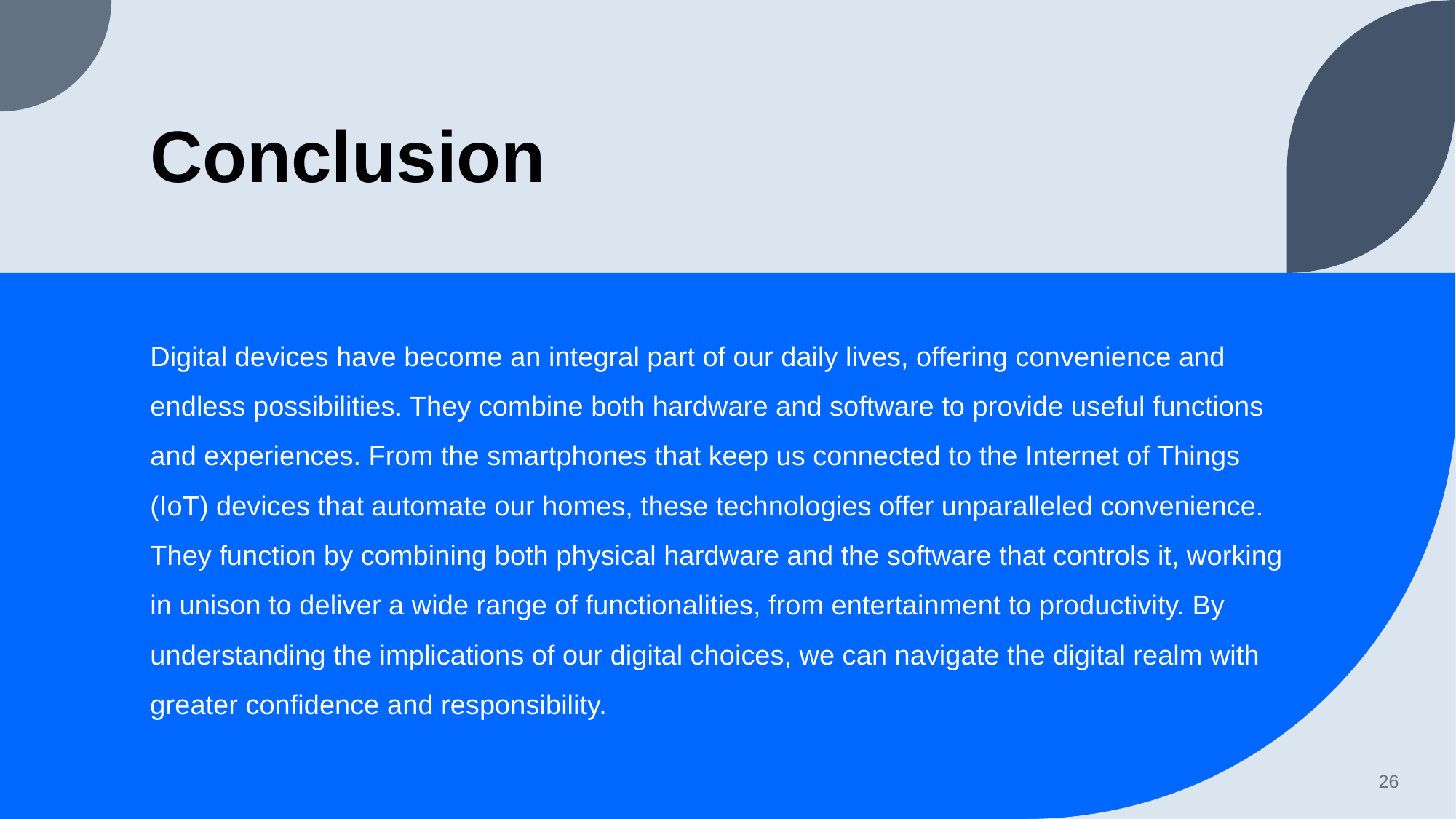

# Conclusion
Digital devices have become an integral part of our daily lives, offering convenience and endless possibilities. They combine both hardware and software to provide useful functions and experiences. From the smartphones that keep us connected to the Internet of Things (IoT) devices that automate our homes, these technologies offer unparalleled convenience. They function by combining both physical hardware and the software that controls it, working in unison to deliver a wide range of functionalities, from entertainment to productivity. By understanding the implications of our digital choices, we can navigate the digital realm with greater confidence and responsibility.
26